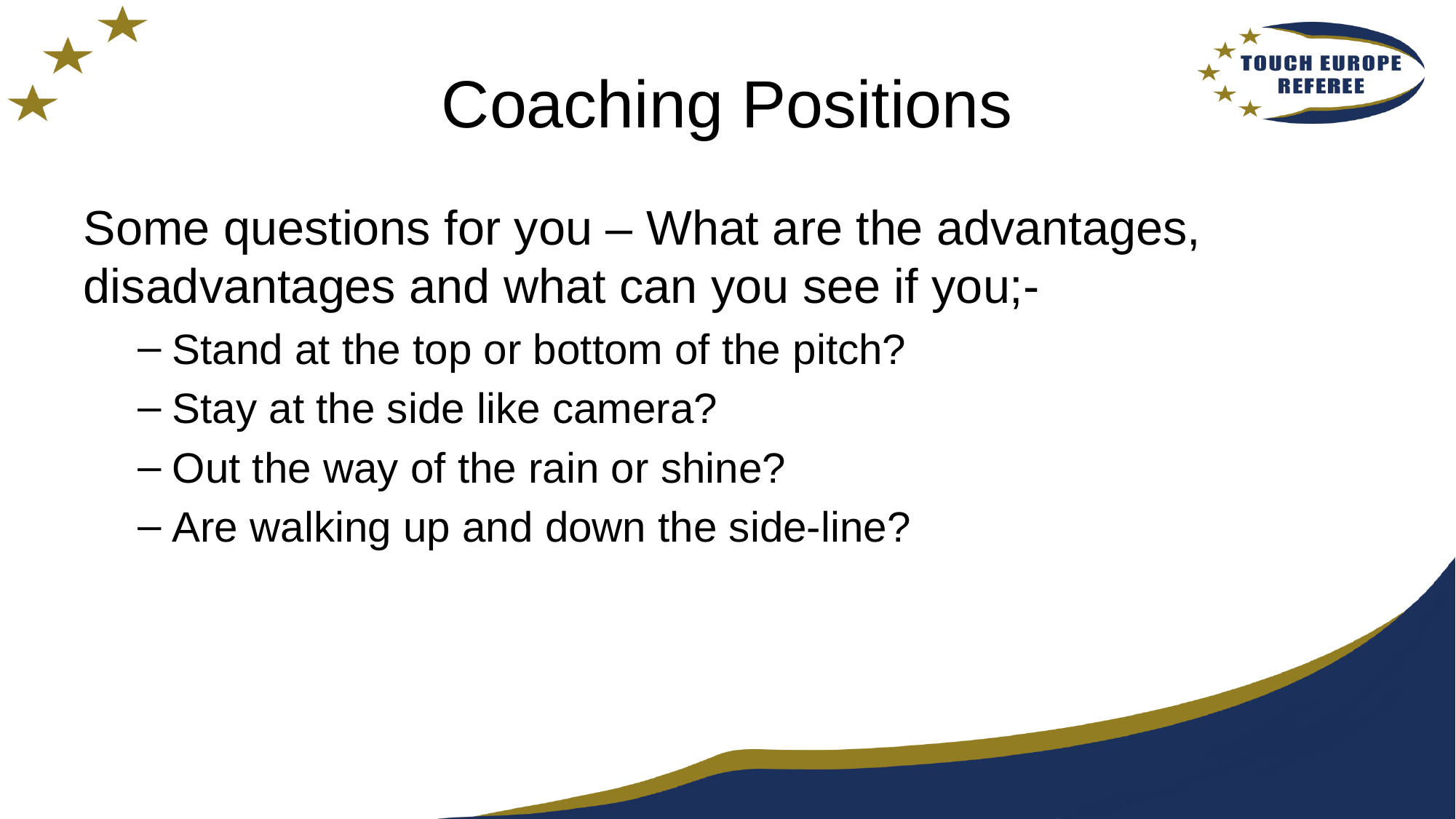

# Coaching Positions
Some questions for you – What are the advantages, disadvantages and what can you see if you;-
Stand at the top or bottom of the pitch?
Stay at the side like camera?
Out the way of the rain or shine?
Are walking up and down the side-line?